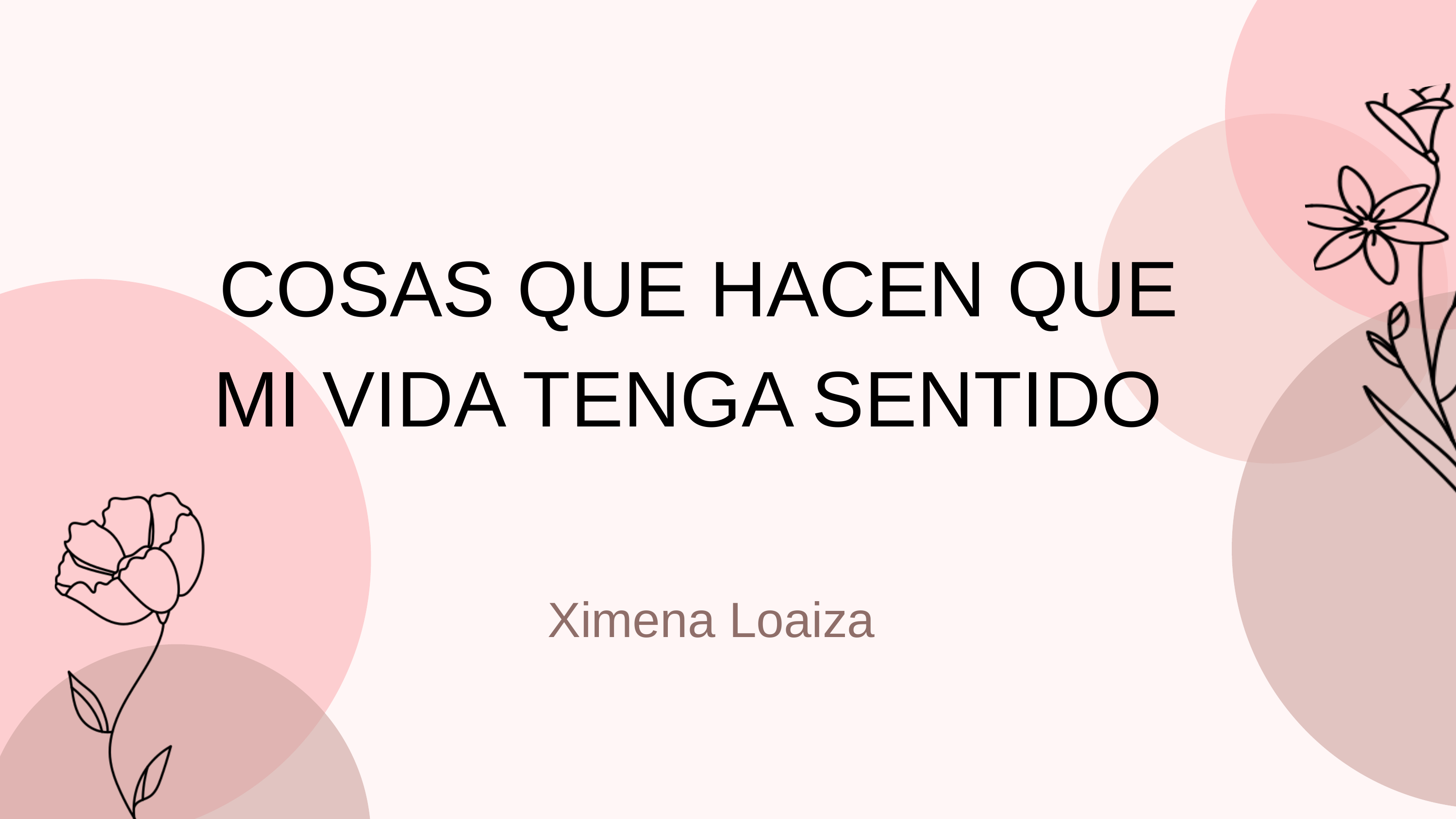

COSAS QUE HACEN QUE MI VIDA TENGA SENTIDO

Ximena Loaiza